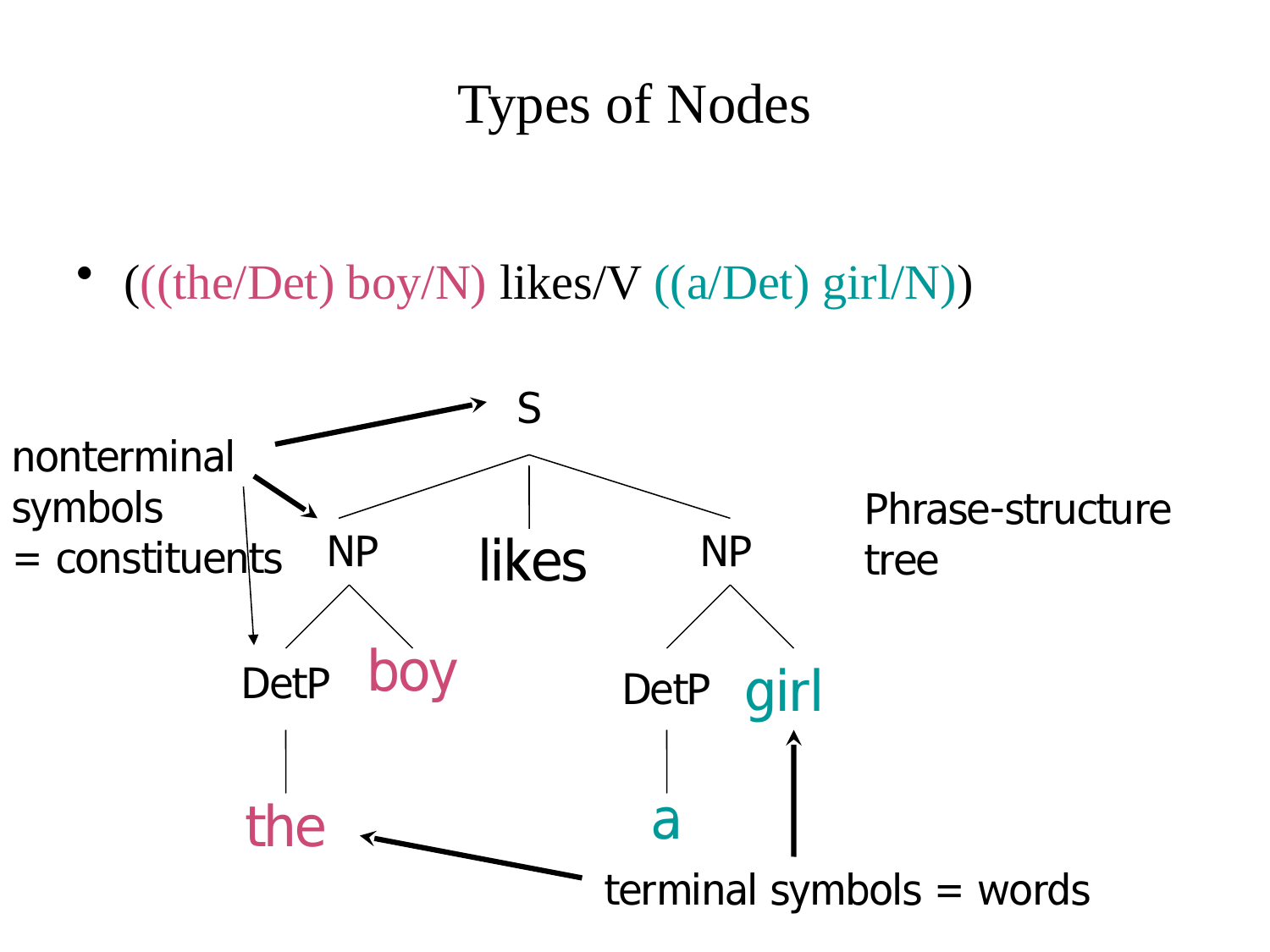

Types of Nodes
(((the/Det) boy/N) likes/V ((a/Det) girl/N))

S

NP
likes
NP

boy
girl
DetP
DetP

the

a

nonterminal
symbols
= constituents

Phrase-structure
tree

terminal symbols = words